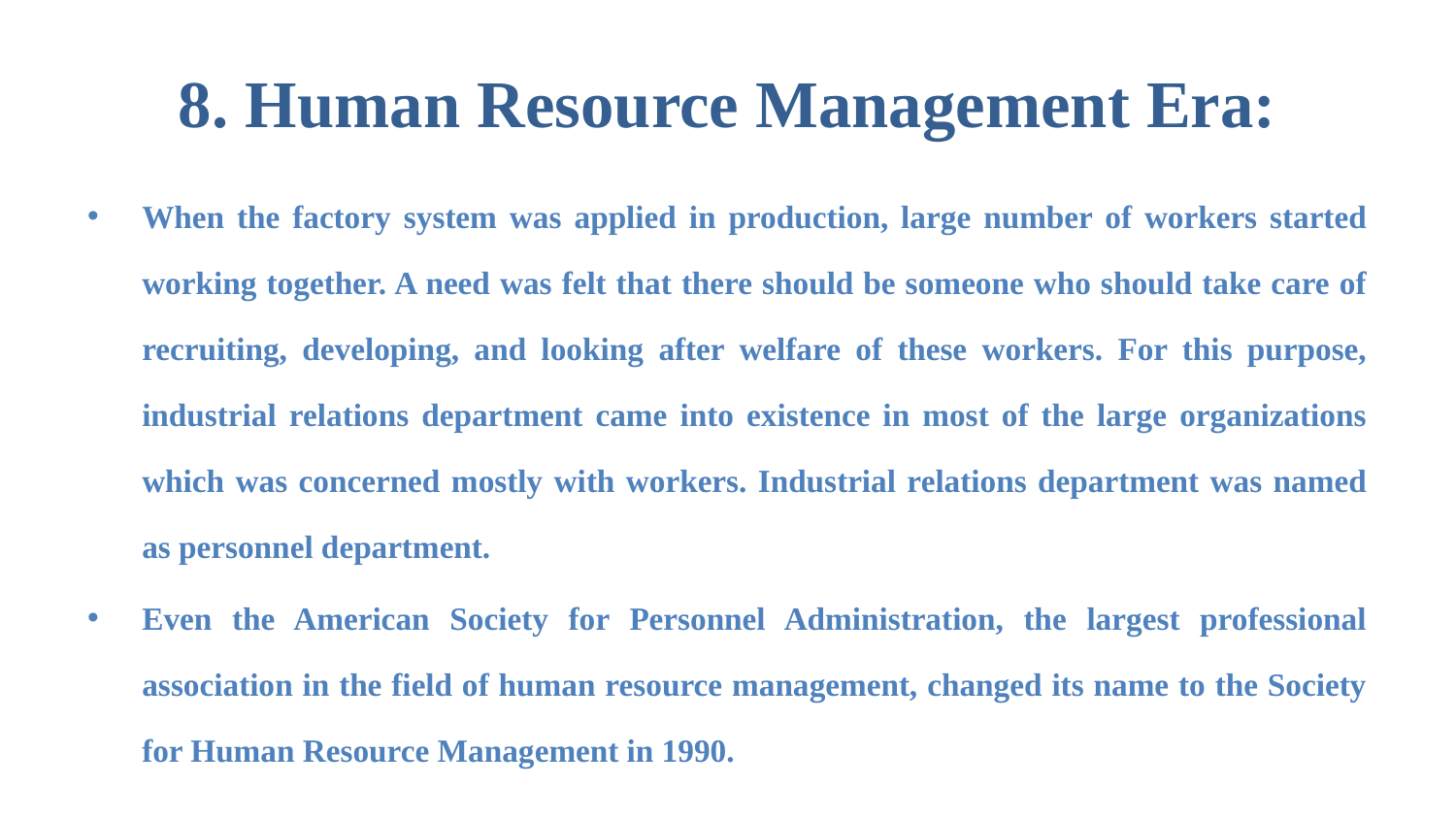

# 8. Human Resource Management Era:
When the factory system was applied in production, large number of workers started working together. A need was felt that there should be someone who should take care of recruiting, developing, and looking after welfare of these workers. For this purpose, industrial relations department came into existence in most of the large organizations which was concerned mostly with workers. Industrial relations department was named as personnel department.
Even the American Society for Personnel Administration, the largest professional association in the field of human resource management, changed its name to the Society for Human Resource Management in 1990.